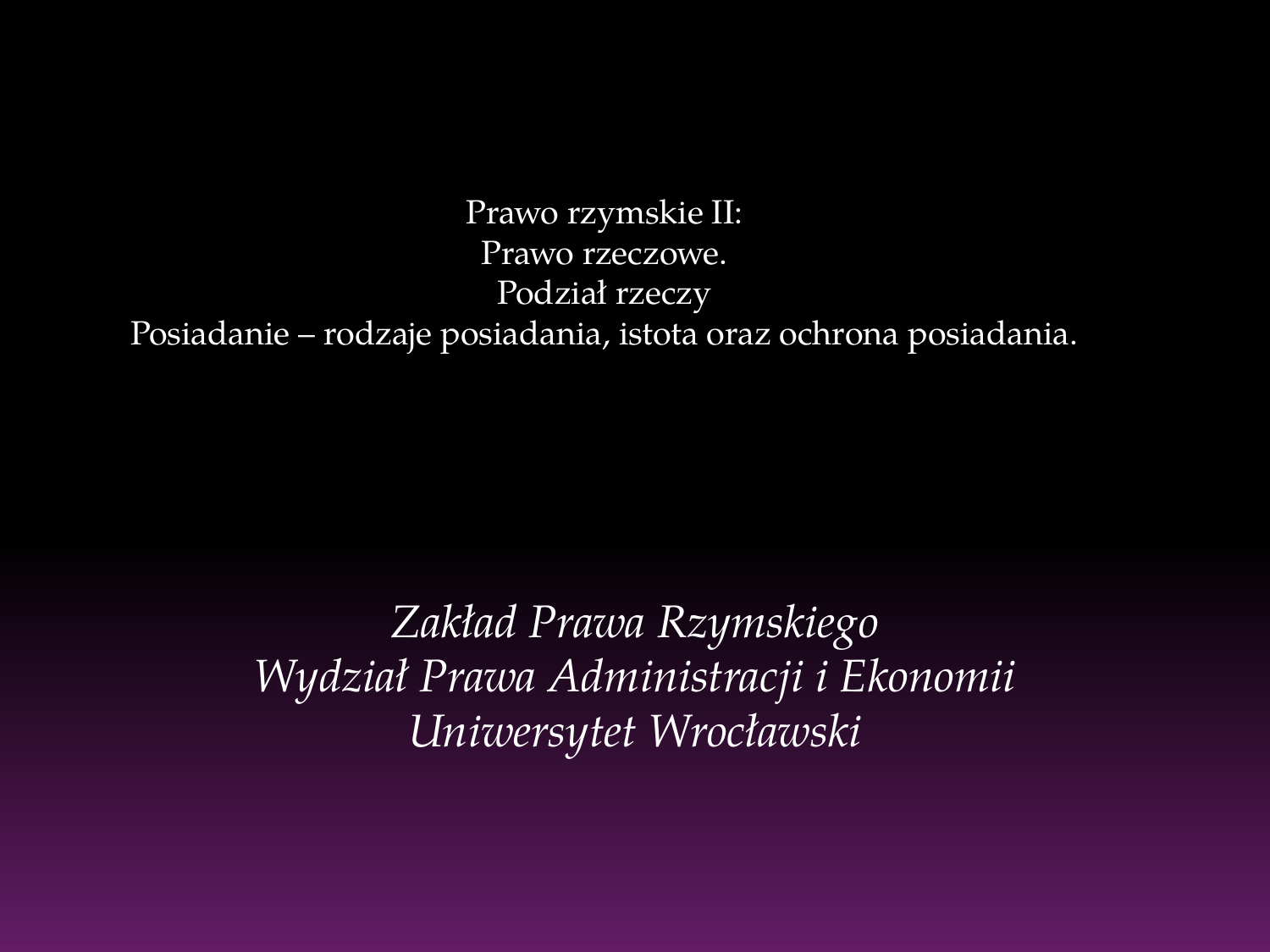

# Prawo rzymskie II: Prawo rzeczowe. Podział rzeczy Posiadanie – rodzaje posiadania, istota oraz ochrona posiadania.
Zakład Prawa Rzymskiego
Wydział Prawa Administracji i Ekonomii
Uniwersytet Wrocławski